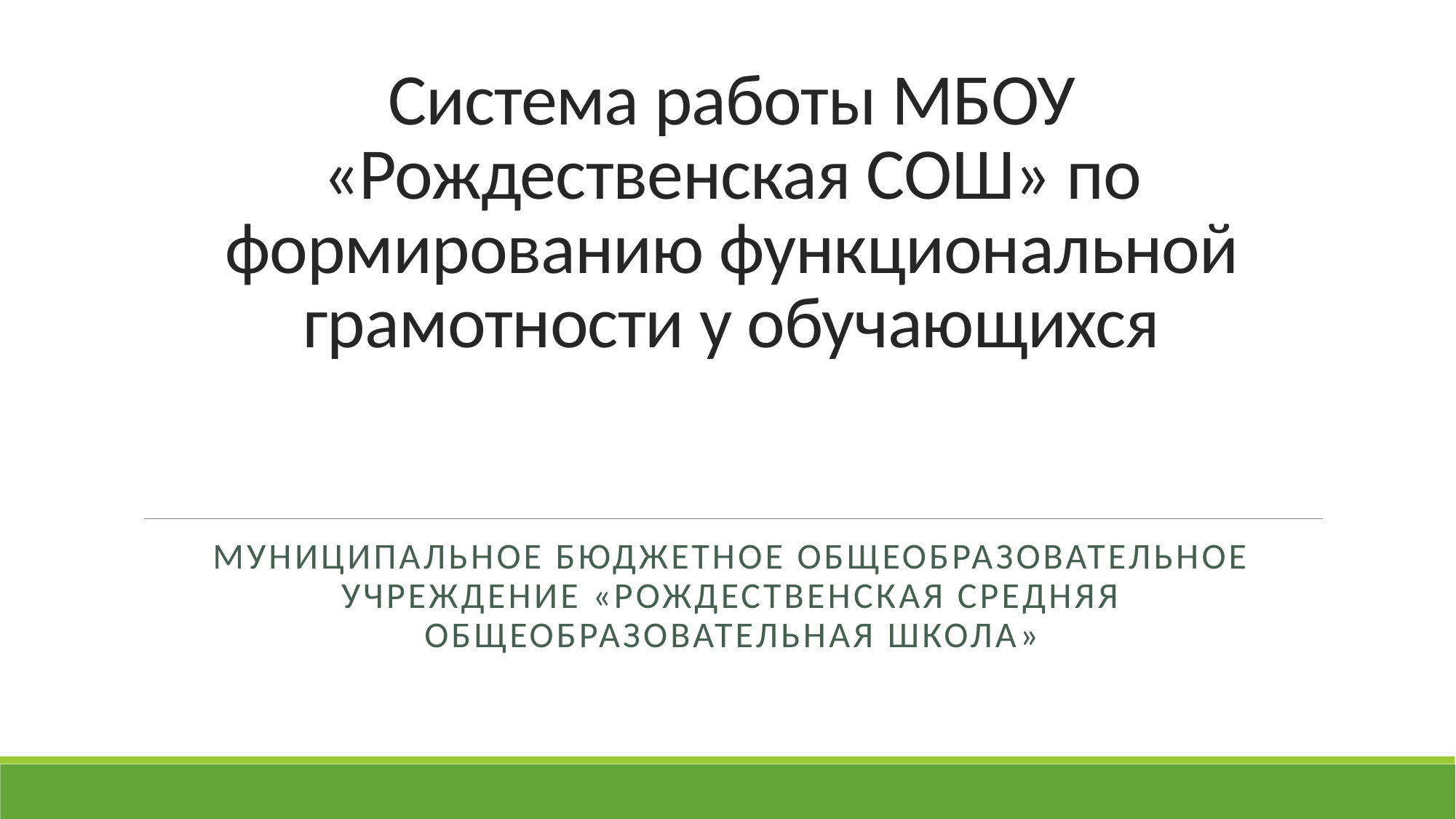

# Система работы МБОУ «Рождественская СОШ» по формированию функциональной грамотности у обучающихся
Муниципальное бюджетное общеобразовательное учреждение «Рождественская средняя общеобразовательная школа»